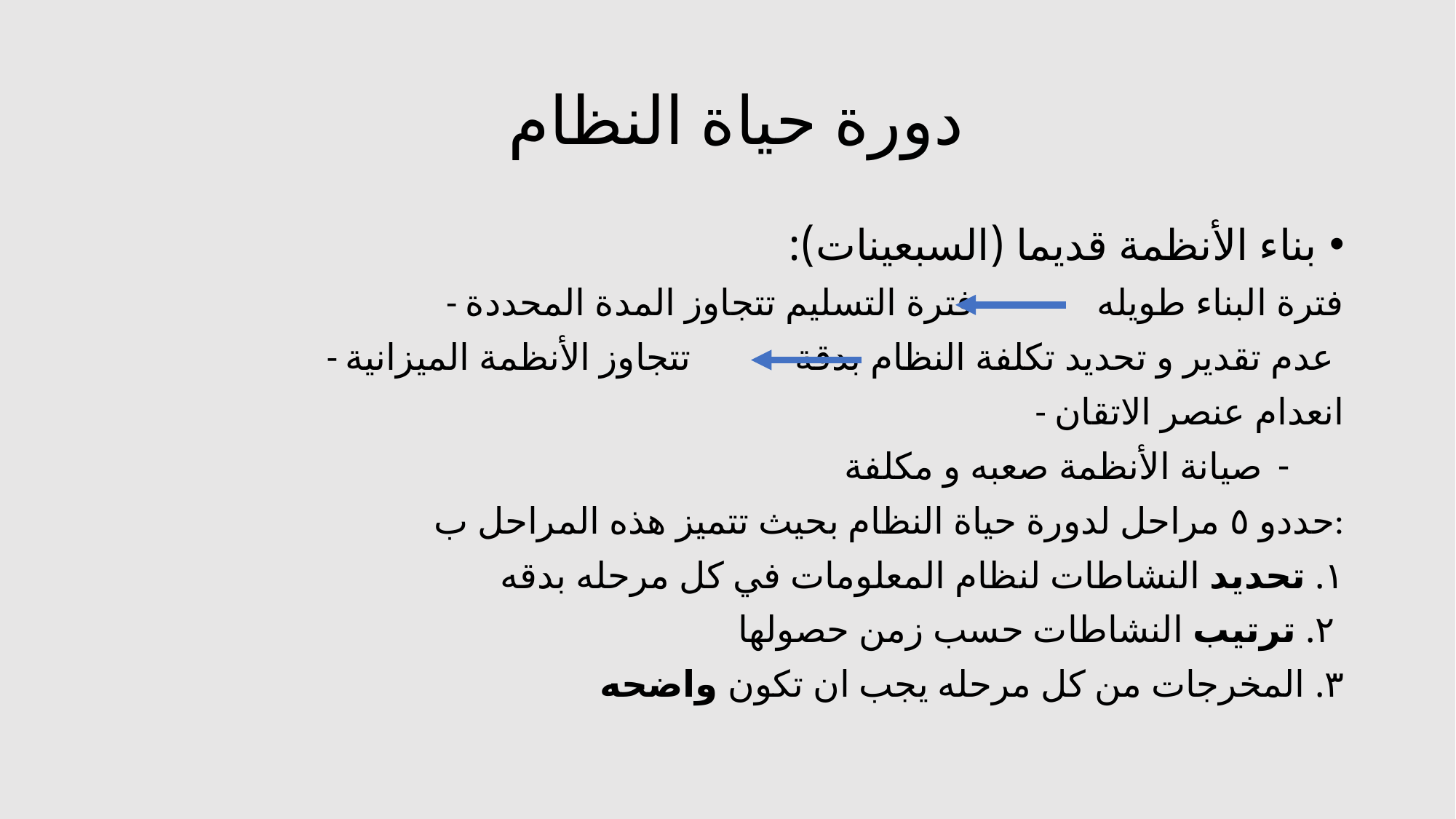

# دورة حياة النظام
بناء الأنظمة قديما (السبعينات):
- فترة البناء طويله             فترة التسليم تتجاوز المدة المحددة
- عدم تقدير و تحديد تكلفة النظام بدقة           تتجاوز الأنظمة الميزانية
- انعدام عنصر الاتقان
صيانة الأنظمة صعبه و مكلفة
حددو ٥ مراحل لدورة حياة النظام بحيث تتميز هذه المراحل ب:
١. تحديد النشاطات لنظام المعلومات في كل مرحله بدقه
٢. ترتيب النشاطات حسب زمن حصولها
٣. المخرجات من كل مرحله يجب ان تكون واضحه